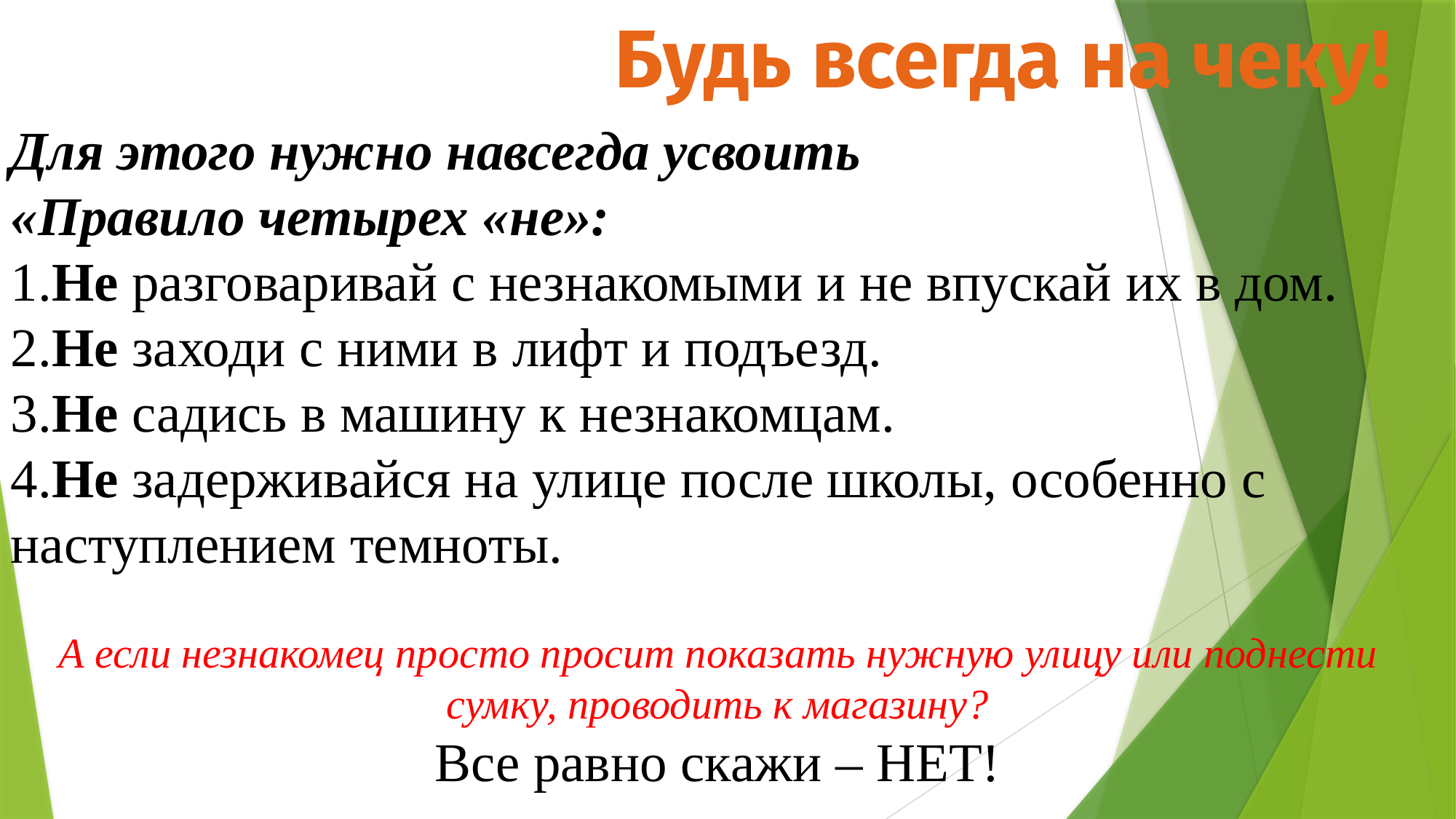

Будь всегда на чеку!
Для этого нужно навсегда усвоить
«Правило четырех «не»:
1.Не разговаривай с незнакомыми и не впускай их в дом.
2.Не заходи с ними в лифт и подъезд.
3.Не садись в машину к незнакомцам.
4.Не задерживайся на улице после школы, особенно с наступлением темноты.
А если незнакомец просто просит показать нужную улицу или поднести сумку, проводить к магазину?
Все равно скажи – НЕТ!